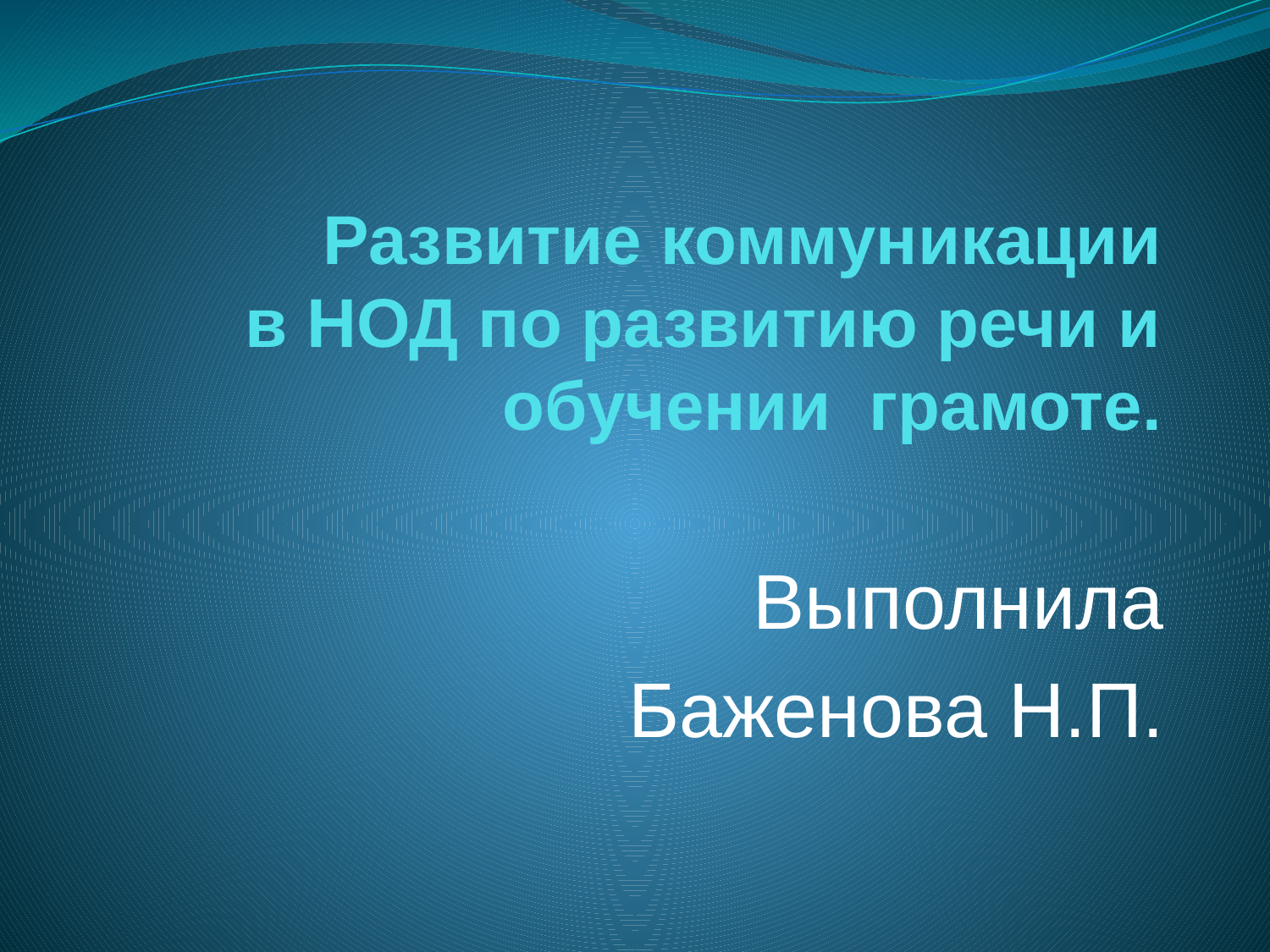

# Развитие коммуникации в НОД по развитию речи и обучении  грамоте.
Выполнила
Баженова Н.П.